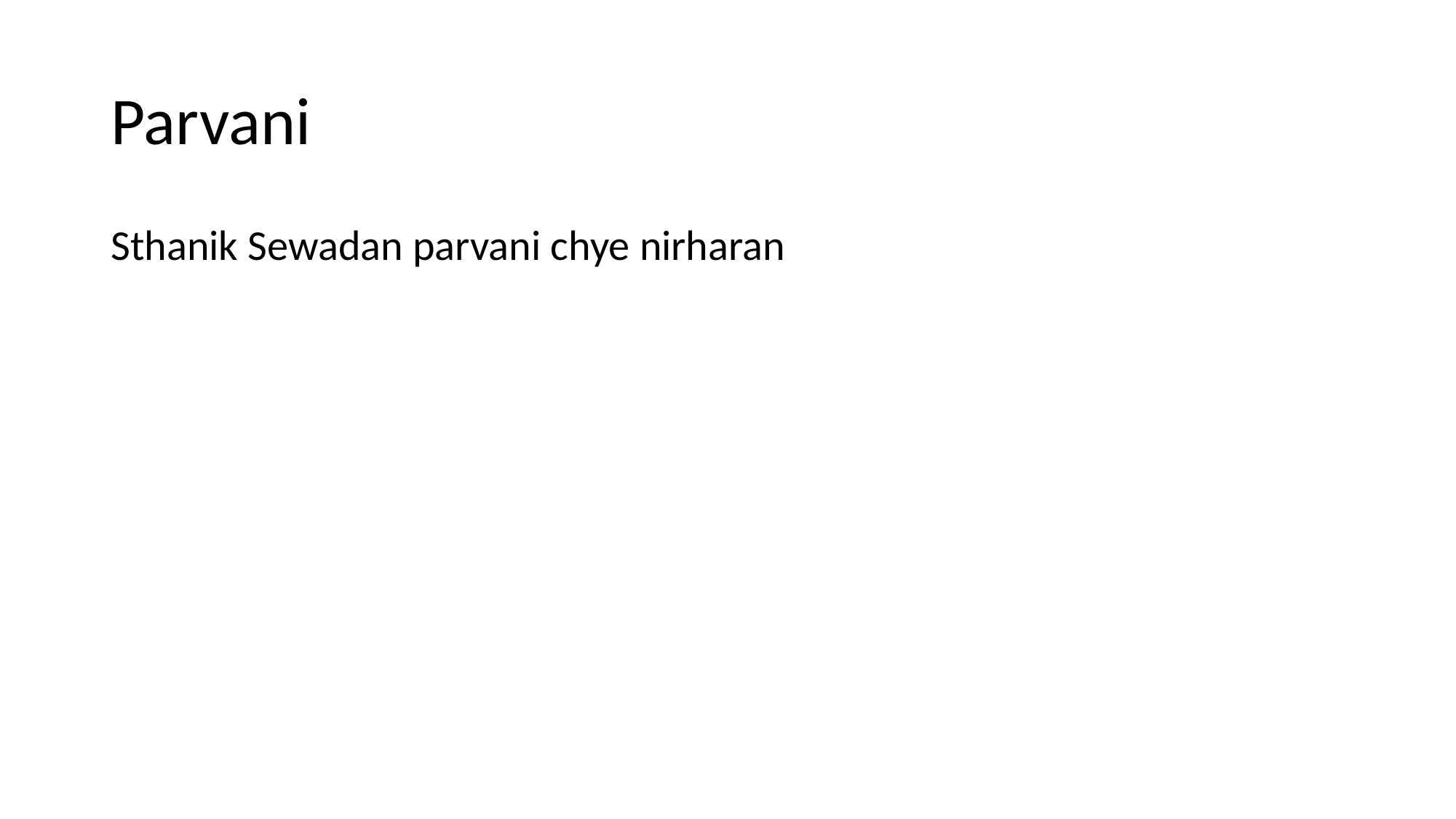

# Parvani
Sthanik Sewadan parvani chye nirharan